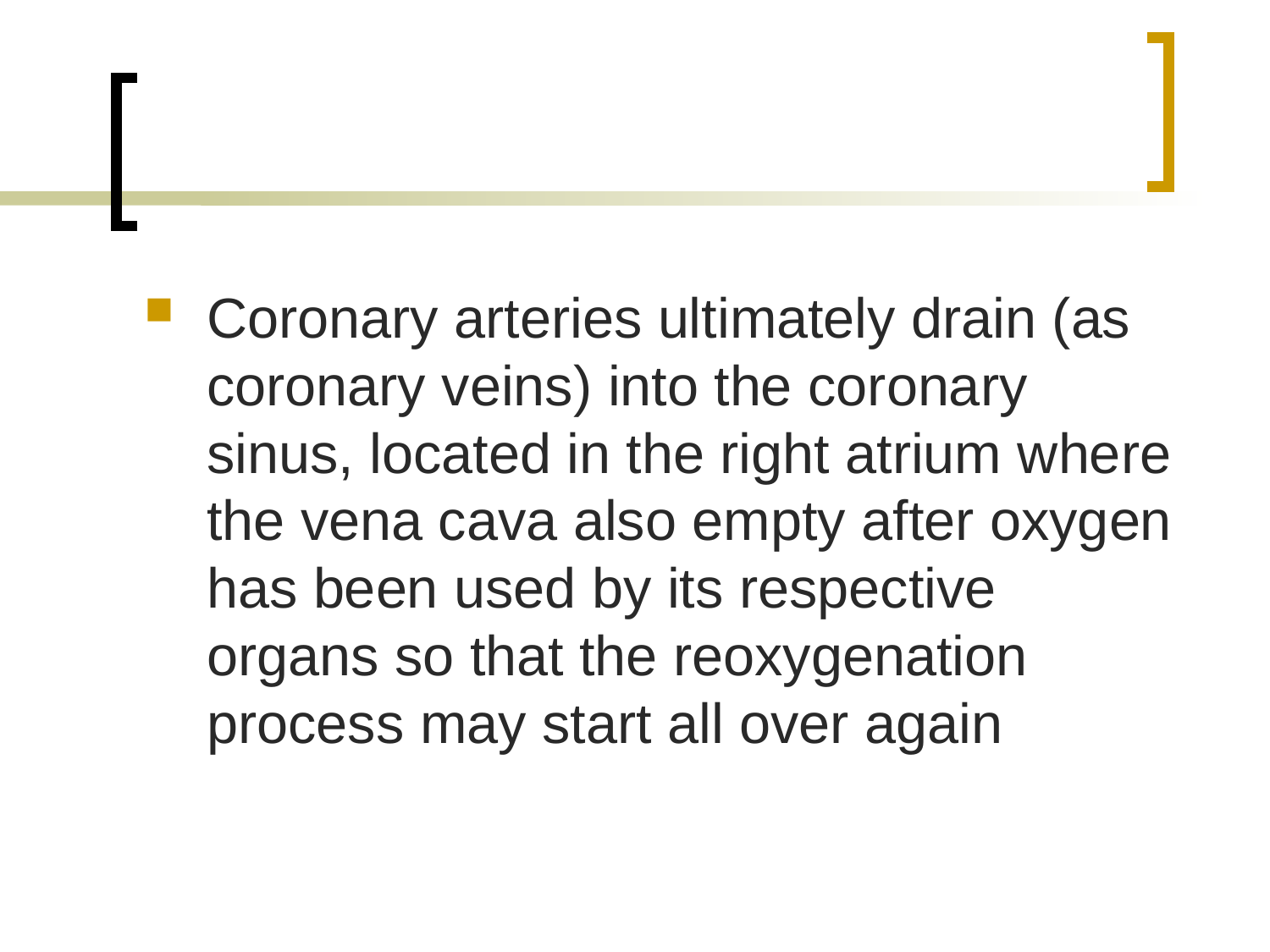

#
Coronary arteries ultimately drain (as coronary veins) into the coronary sinus, located in the right atrium where the vena cava also empty after oxygen has been used by its respective organs so that the reoxygenation process may start all over again